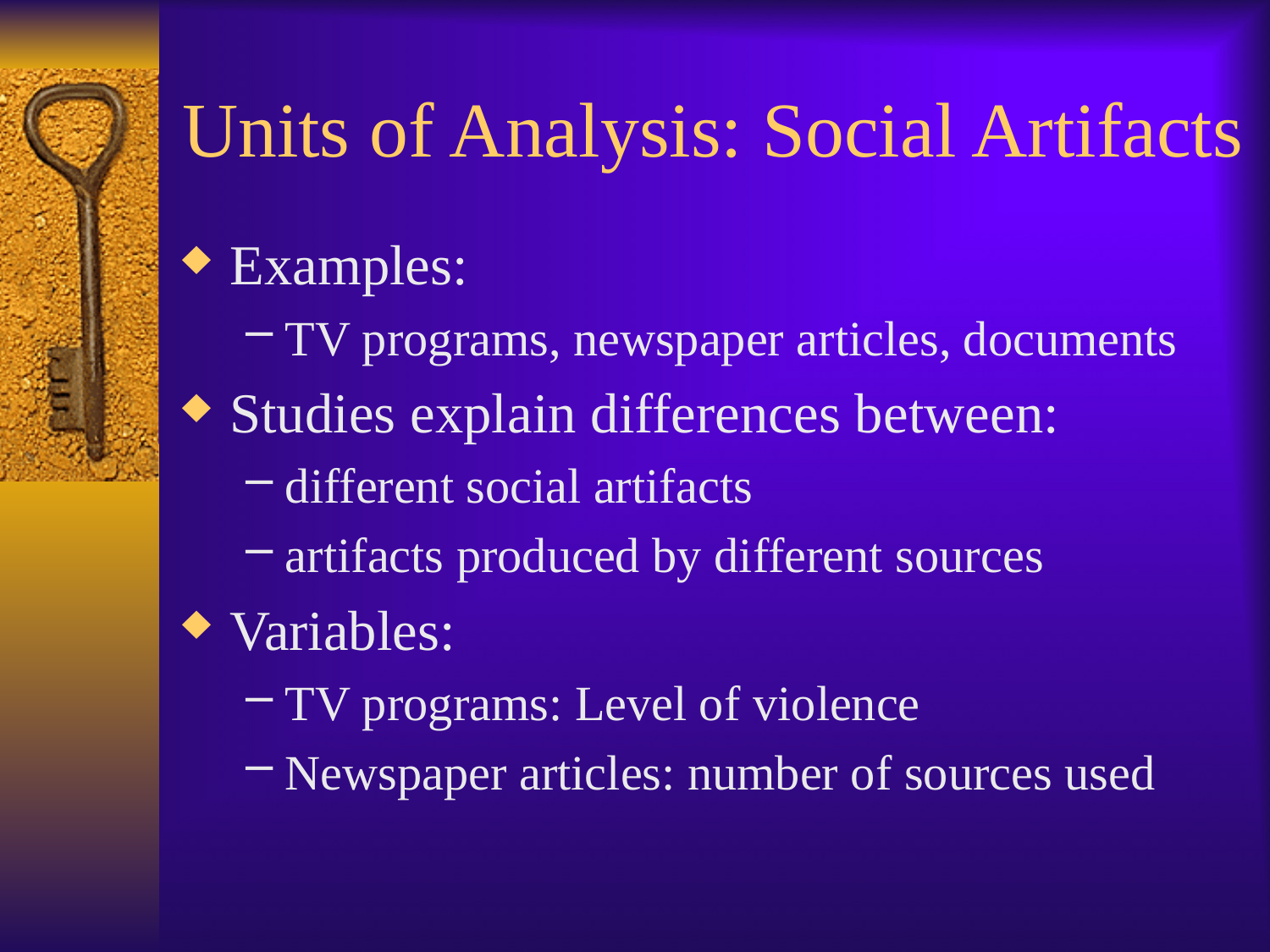

# Units of Analysis: Social Artifacts
Examples:
TV programs, newspaper articles, documents
Studies explain differences between:
different social artifacts
artifacts produced by different sources
Variables:
TV programs: Level of violence
Newspaper articles: number of sources used